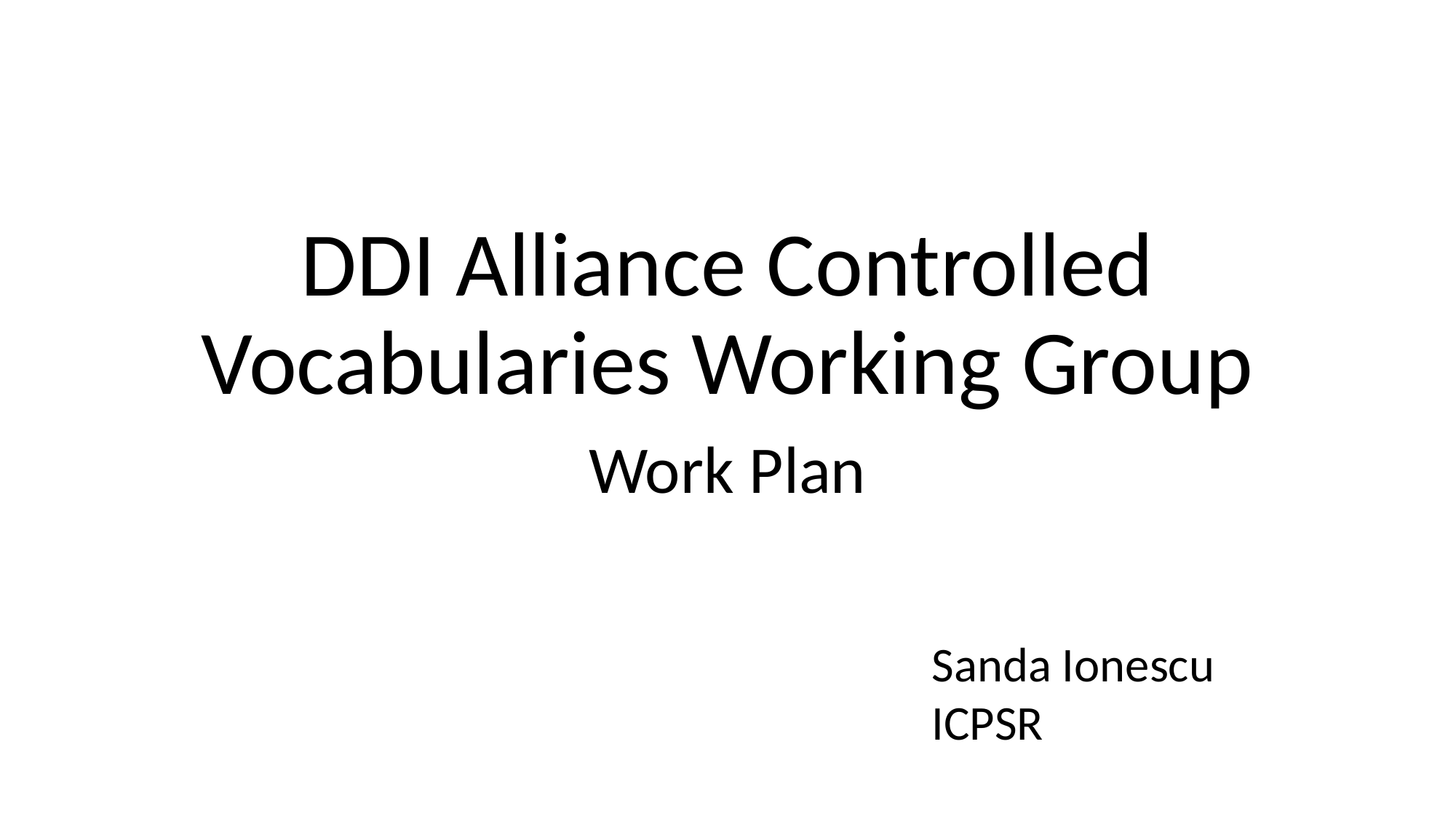

# DDI Alliance Controlled Vocabularies Working Group
Work Plan
Sanda Ionescu
ICPSR